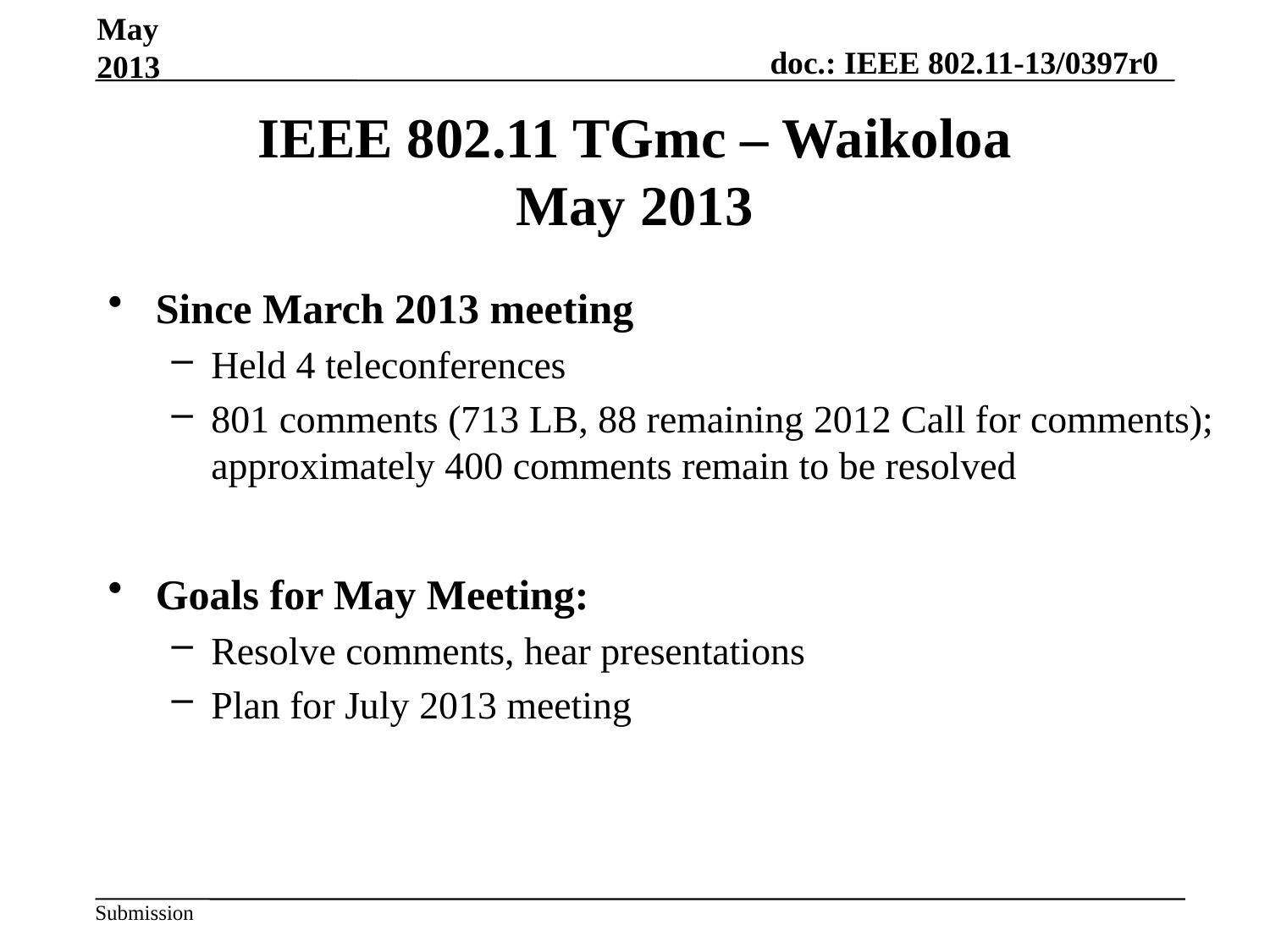

May 2013
# IEEE 802.11 TGmc – Waikoloa May 2013
Since March 2013 meeting
Held 4 teleconferences
801 comments (713 LB, 88 remaining 2012 Call for comments); approximately 400 comments remain to be resolved

Goals for May Meeting:
Resolve comments, hear presentations
Plan for July 2013 meeting